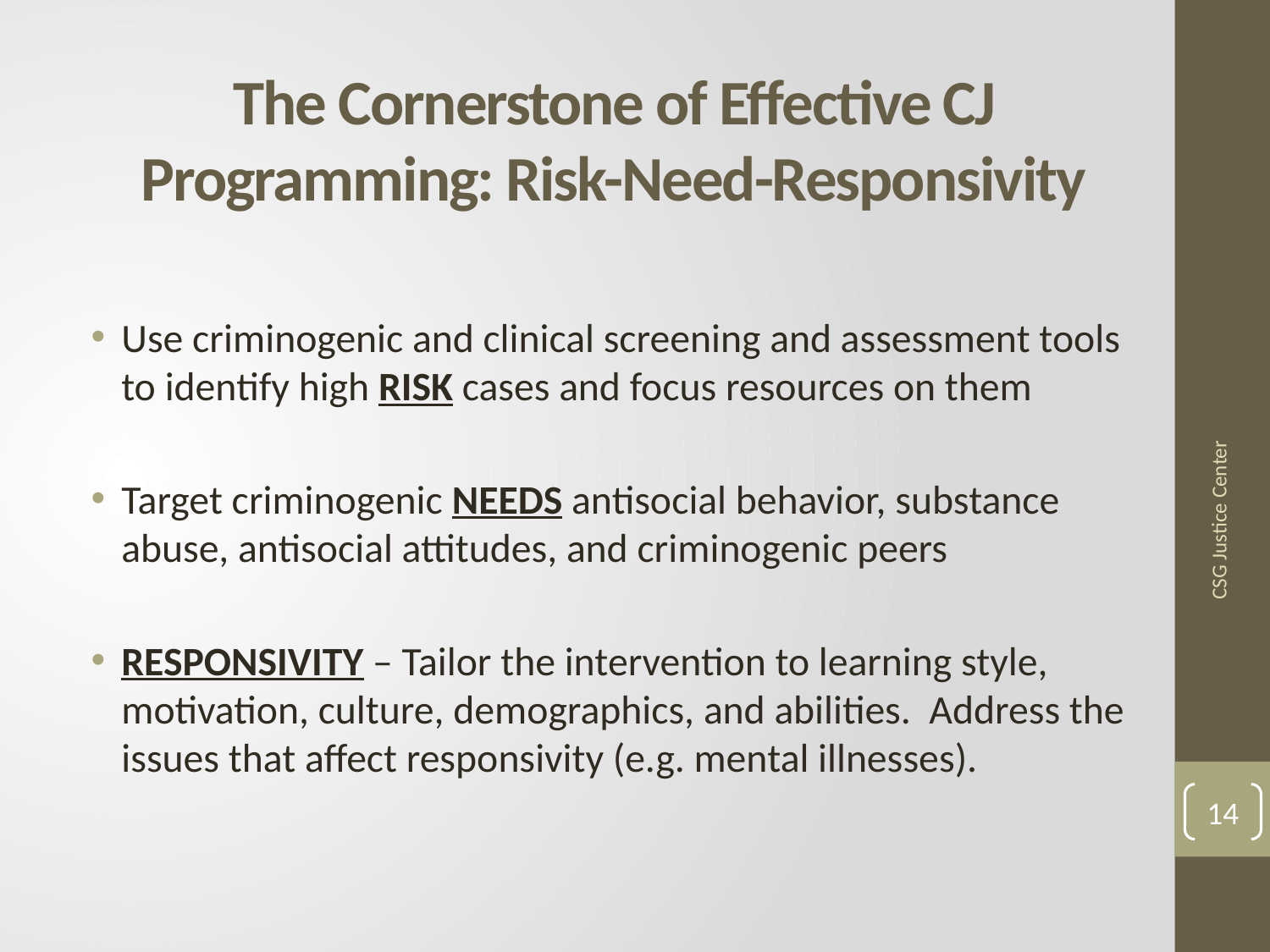

# The Cornerstone of Effective CJ Programming: Risk-Need-Responsivity

Use criminogenic and clinical screening and assessment tools to identify high RISK cases and focus resources on them

Target criminogenic NEEDS antisocial behavior, substance abuse, antisocial attitudes, and criminogenic peers

RESPONSIVITY – Tailor the intervention to learning style, motivation, culture, demographics, and abilities.  Address the issues that affect responsivity (e.g. mental illnesses).

CSG Justice Center
14